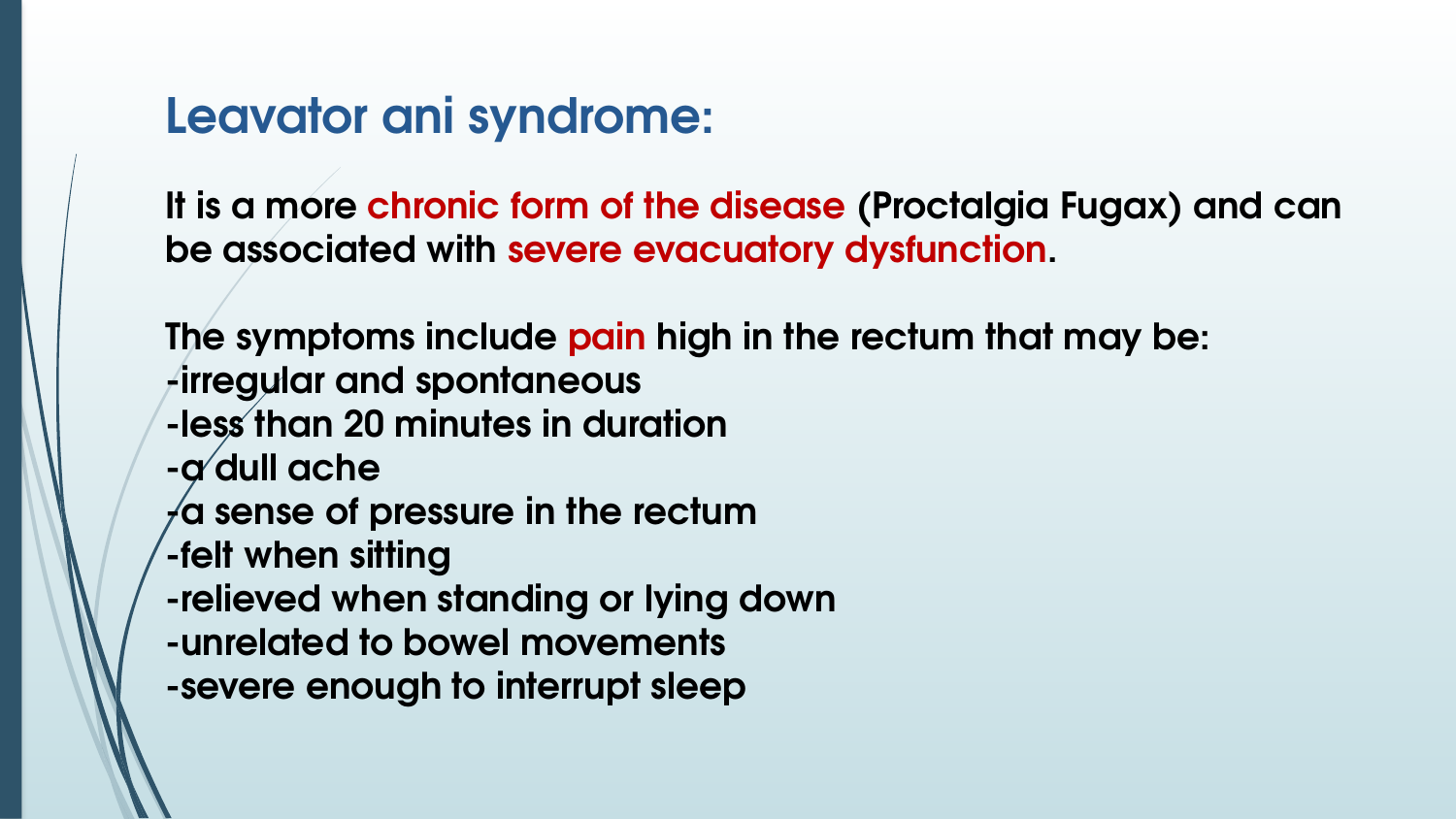

# Leavator ani syndrome: It is a more chronic form of the disease (Proctalgia Fugax) and can be associated with severe evacuatory dysfunction. The symptoms include pain high in the rectum that may be: -irregular and spontaneous -less than 20 minutes in duration -a dull ache -a sense of pressure in the rectum -felt when sitting -relieved when standing or lying down -unrelated to bowel movements -severe enough to interrupt sleep